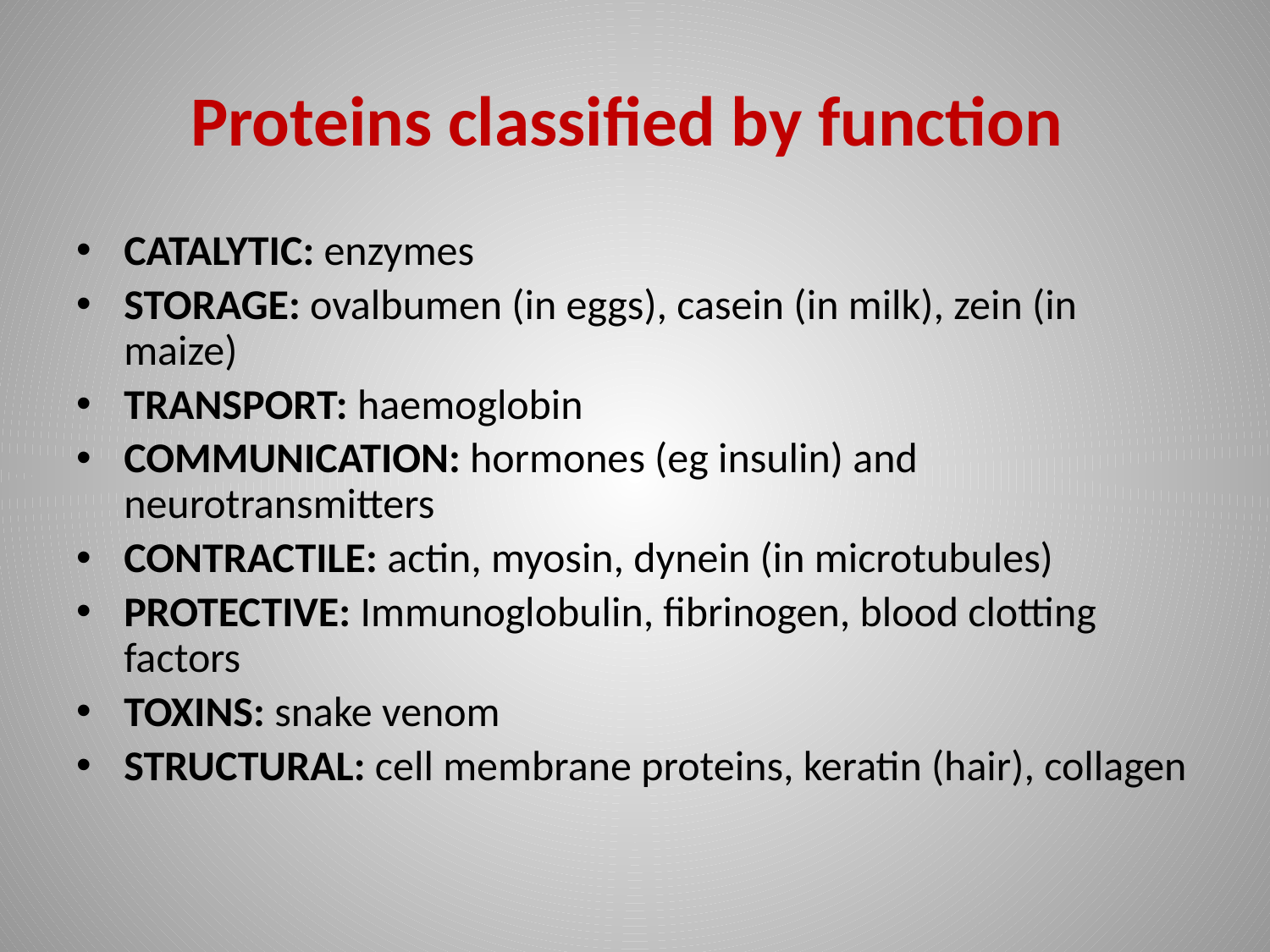

# Proteins classified by function
CATALYTIC: enzymes
STORAGE: ovalbumen (in eggs), casein (in milk), zein (in maize)
TRANSPORT: haemoglobin
COMMUNICATION: hormones (eg insulin) and neurotransmitters
CONTRACTILE: actin, myosin, dynein (in microtubules)
PROTECTIVE: Immunoglobulin, fibrinogen, blood clotting factors
TOXINS: snake venom
STRUCTURAL: cell membrane proteins, keratin (hair), collagen